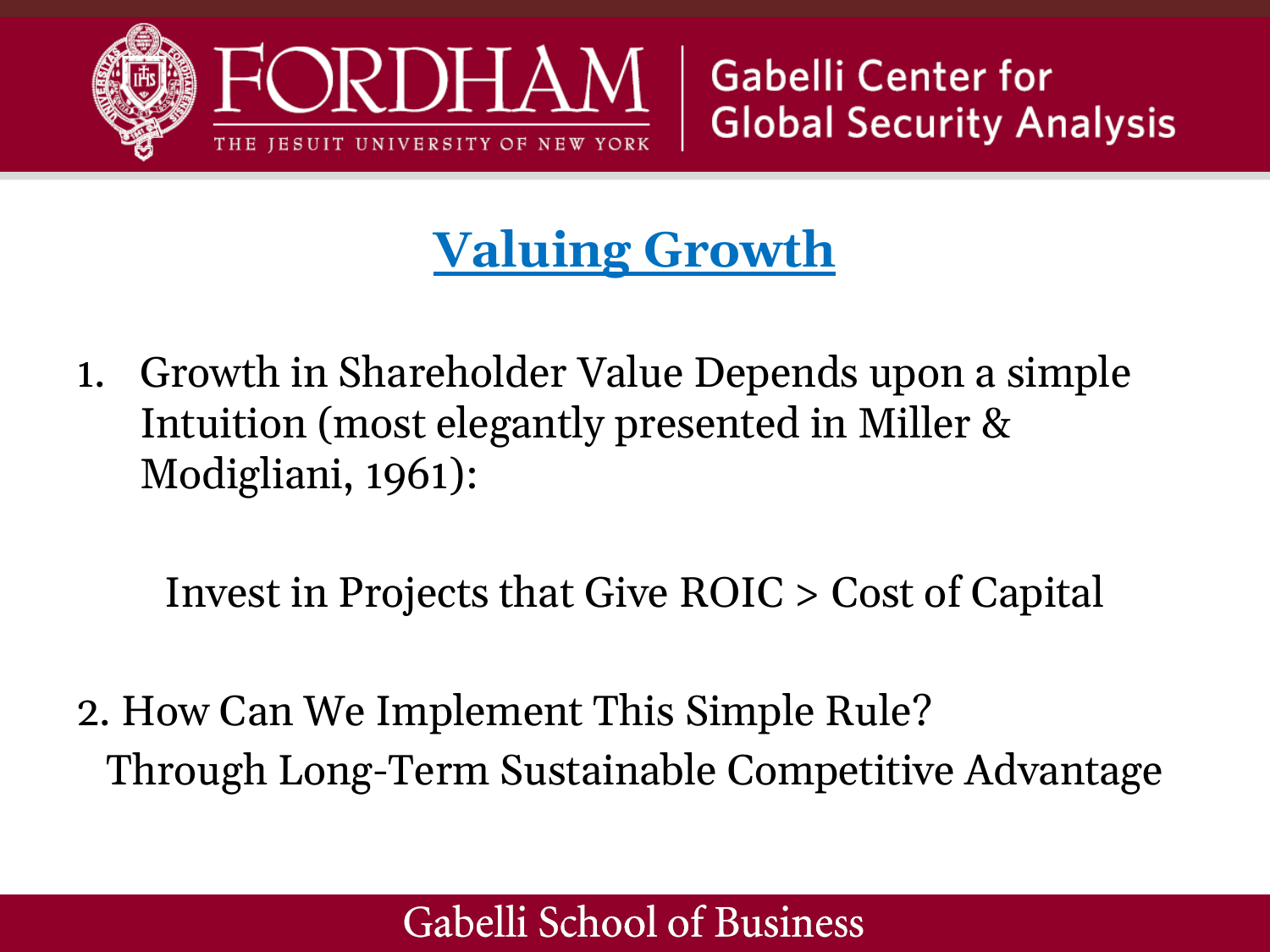

Valuing Growth

Growth in Shareholder Value Depends upon a simple Intuition (most elegantly presented in Miller & Modigliani, 1961):

Invest in Projects that Give ROIC > Cost of Capital

2. How Can We Implement This Simple Rule?
Through Long-Term Sustainable Competitive Advantage